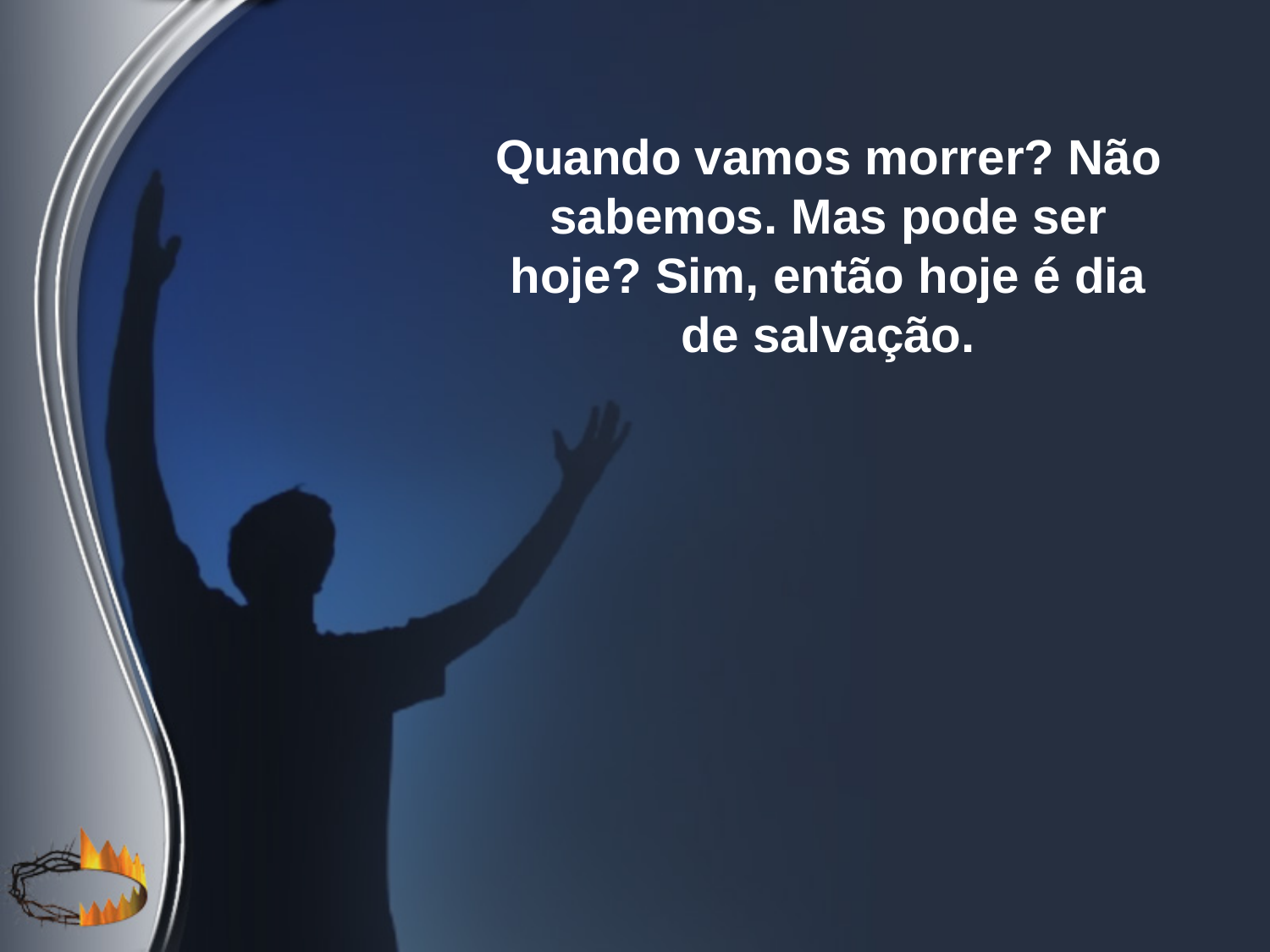

Quando vamos morrer? Não sabemos. Mas pode ser hoje? Sim, então hoje é dia de salvação.